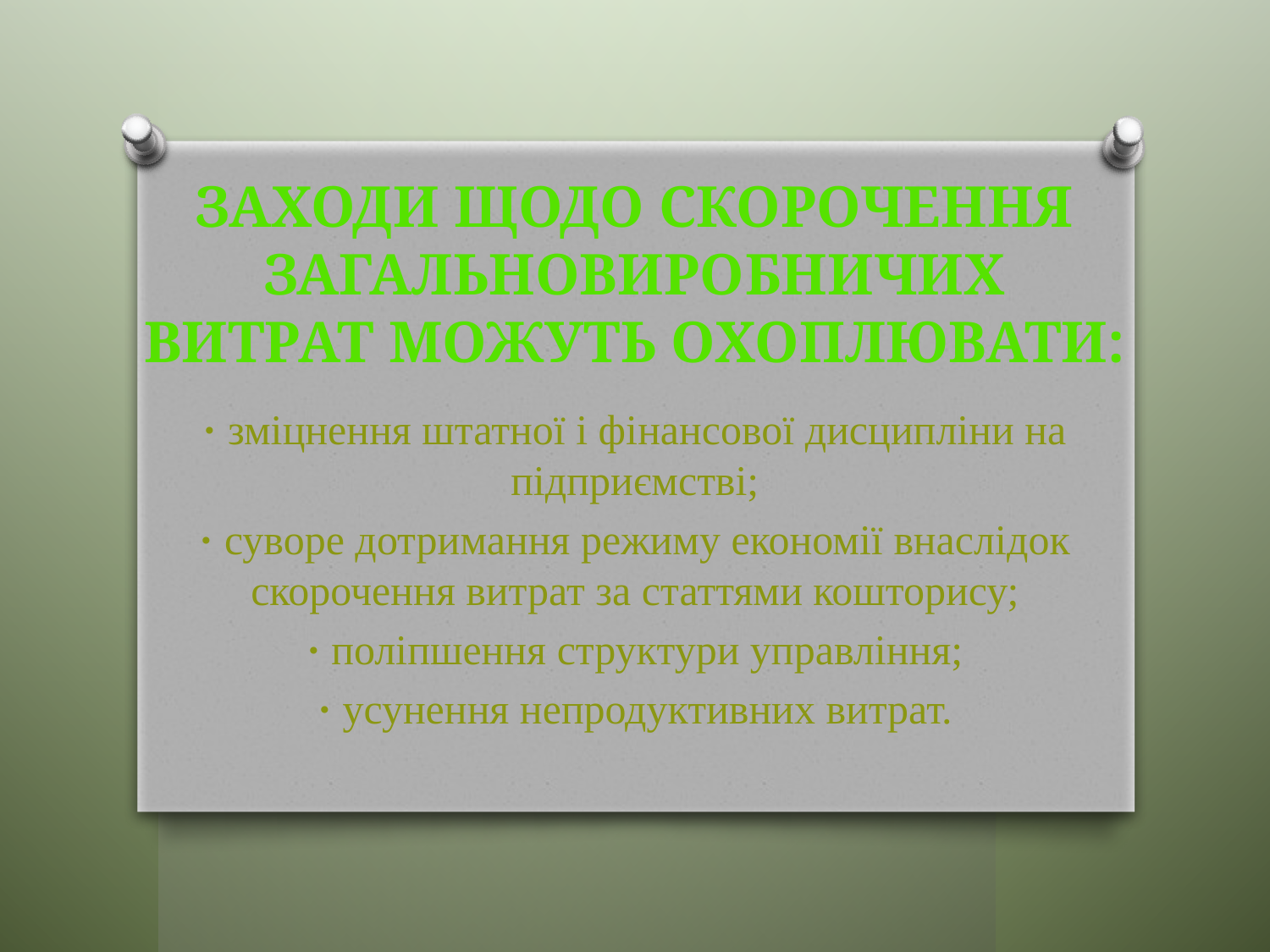

# Заходи щодо скорочення загальновиробничих витрат можуть охоплювати:
· зміцнення штатної і фінансової дисципліни на підприємстві;
· суворе дотримання режиму економії внаслідок скорочення витрат за статтями кошторису;
· поліпшення структури управління;
· усунення непродуктивних витрат.